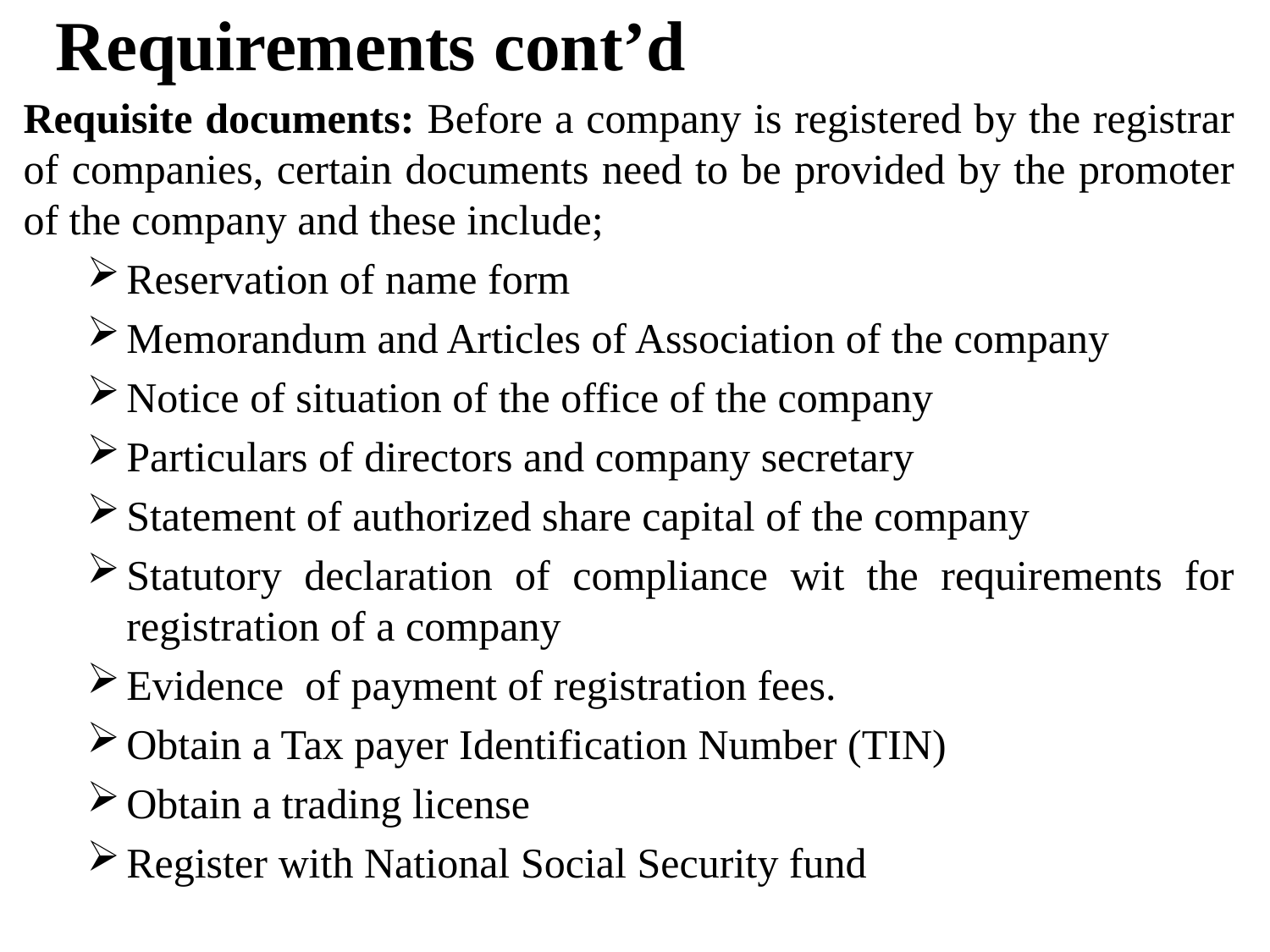

# Requirements cont’d
Requisite documents: Before a company is registered by the registrar of companies, certain documents need to be provided by the promoter of the company and these include;
Reservation of name form
Memorandum and Articles of Association of the company
Notice of situation of the office of the company
Particulars of directors and company secretary
Statement of authorized share capital of the company
Statutory declaration of compliance wit the requirements for registration of a company
Evidence  of payment of registration fees.
Obtain a Tax payer Identification Number (TIN)
Obtain a trading license
Register with National Social Security fund